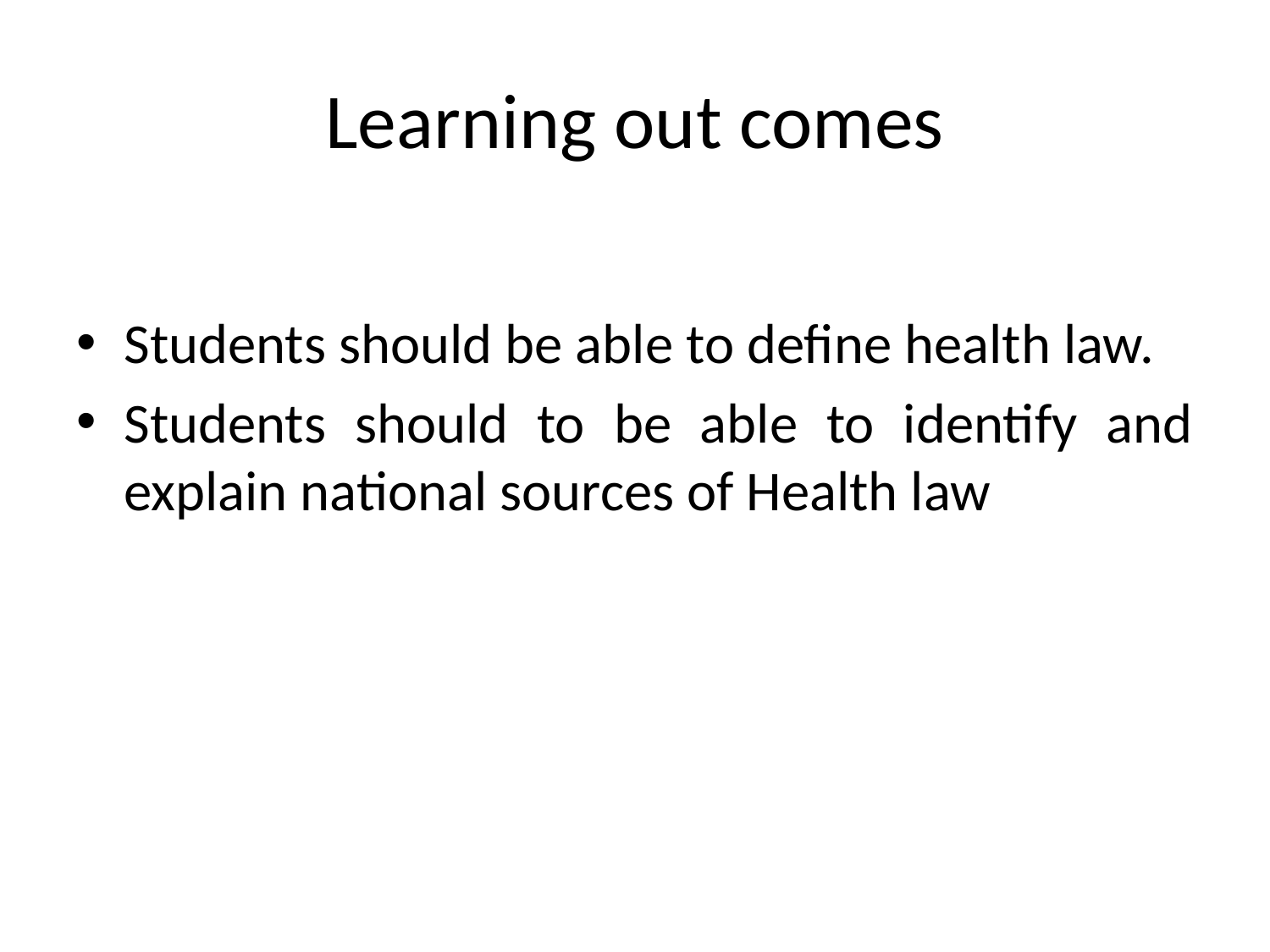

# Learning out comes

Students should be able to define health law.
Students should to be able to identify and explain national sources of Health law